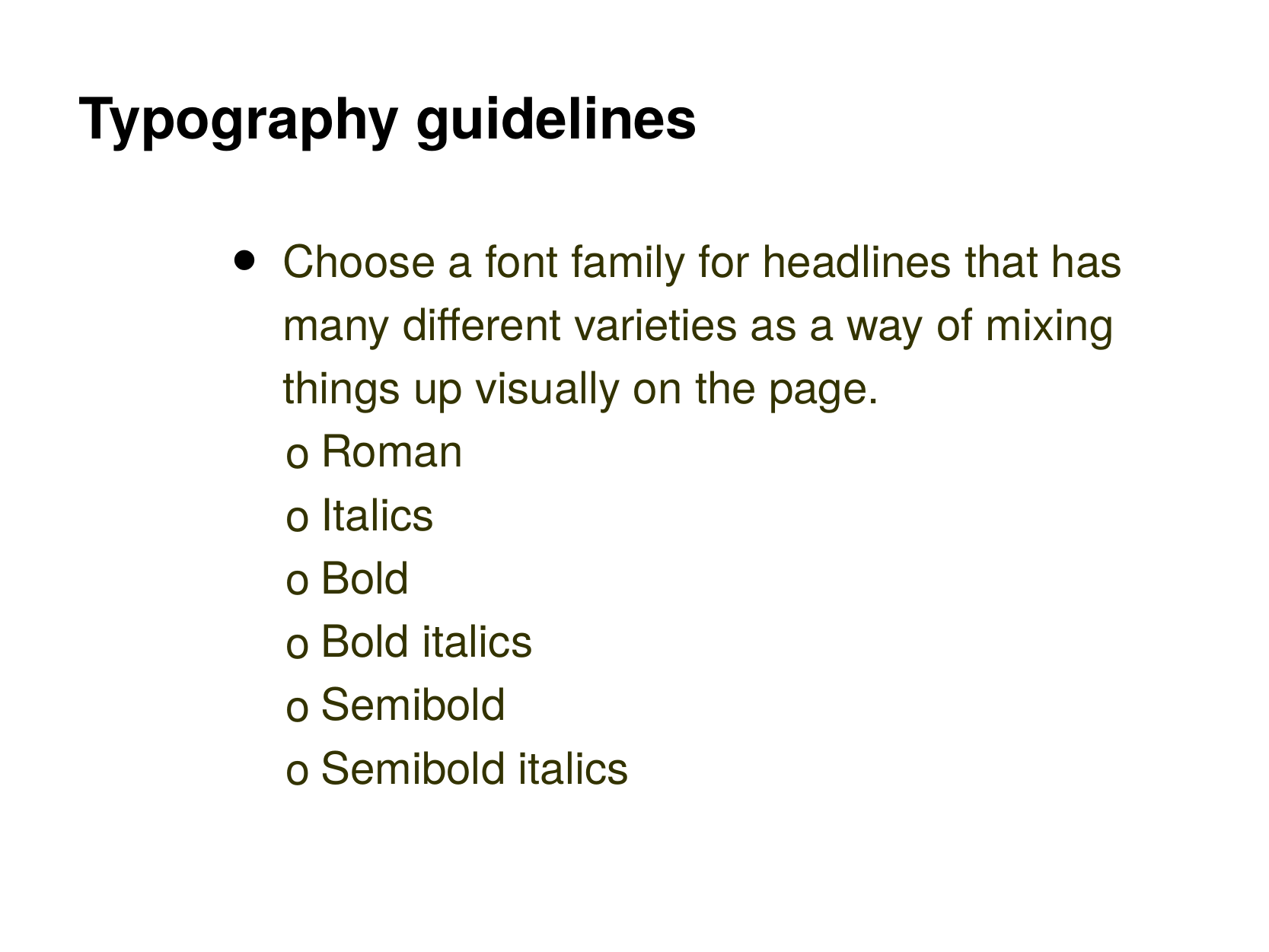

# Typography guidelines
Choose a font family for headlines that has many different varieties as a way of mixing things up visually on the page.
Roman
Italics
Bold
Bold italics
Semibold
Semibold italics